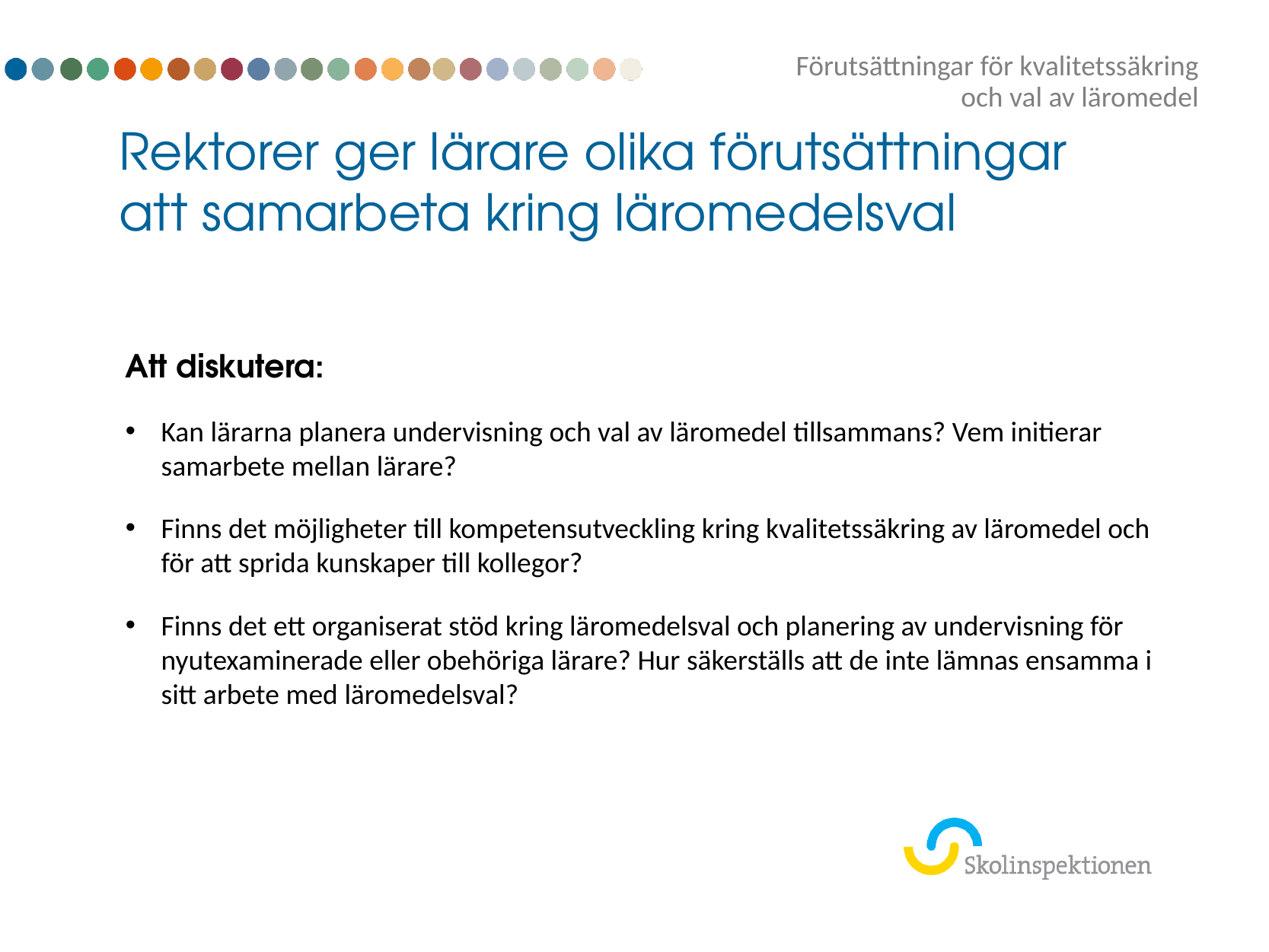

# Förutsättningar för kvalitetssäkring och val av läromedel
Rektorer ger lärare olika förutsättningar att samarbeta kring läromedelsval

Att diskutera:
Kan lärarna planera undervisning och val av läromedel tillsammans? Vem initierar samarbete mellan lärare?
Finns det möjligheter till kompetensutveckling kring kvalitetssäkring av läromedel och för att sprida kunskaper till kollegor?
Finns det ett organiserat stöd kring läromedelsval och planering av undervisning för nyutexaminerade eller obehöriga lärare? Hur säkerställs att de inte lämnas ensamma i sitt arbete med läromedelsval?